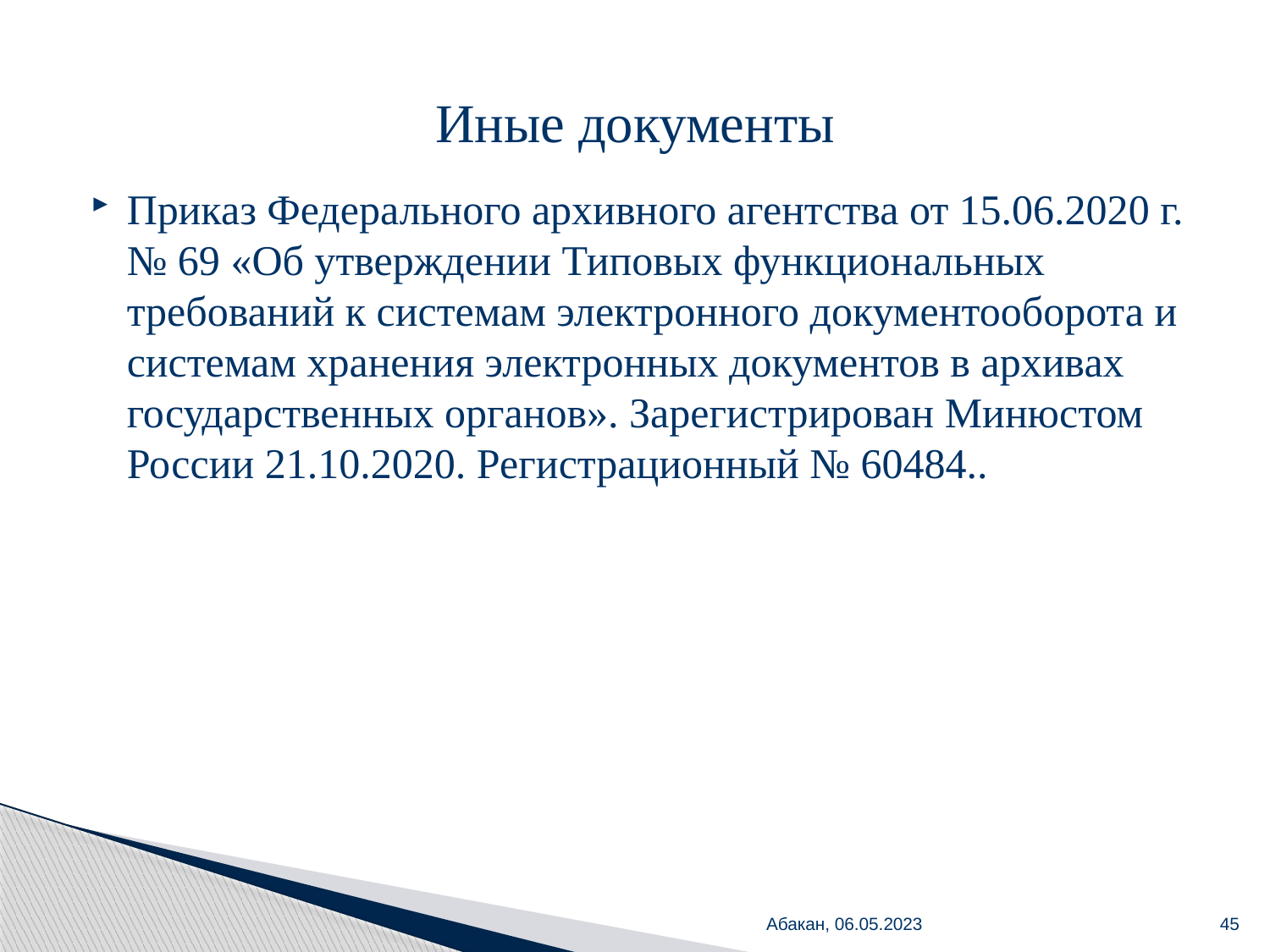

# Иные документы
Приказ Федерального архивного агентства от 15.06.2020 г. № 69 «Об утверждении Типовых функциональных требований к системам электронного документооборота и системам хранения электронных документов в архивах государственных органов». Зарегистрирован Минюстом России 21.10.2020. Регистрационный № 60484..

Абакан, 06.05.2023
45